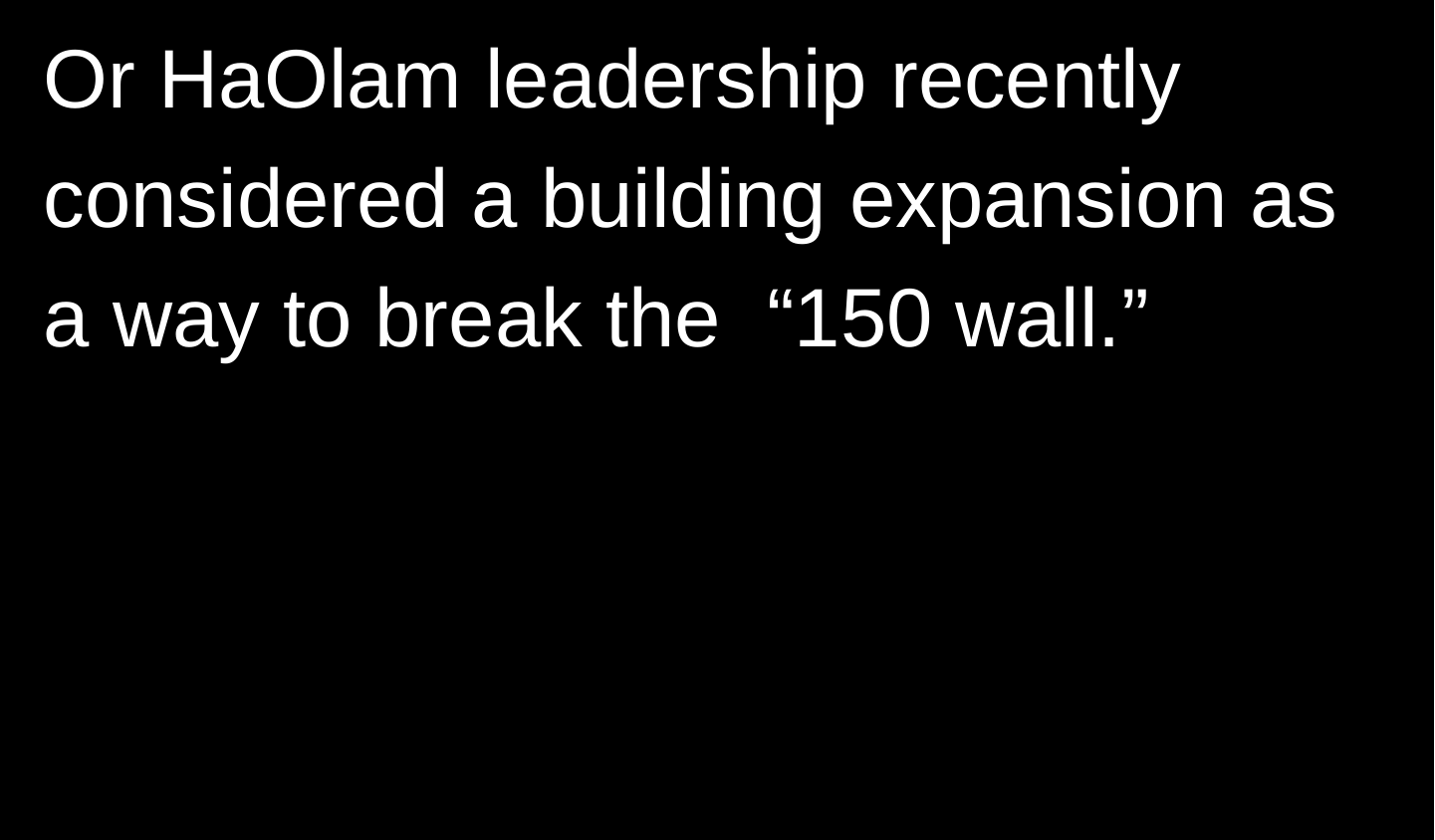

Or HaOlam leadership recently considered a building expansion as a way to break the  “150 wall.”